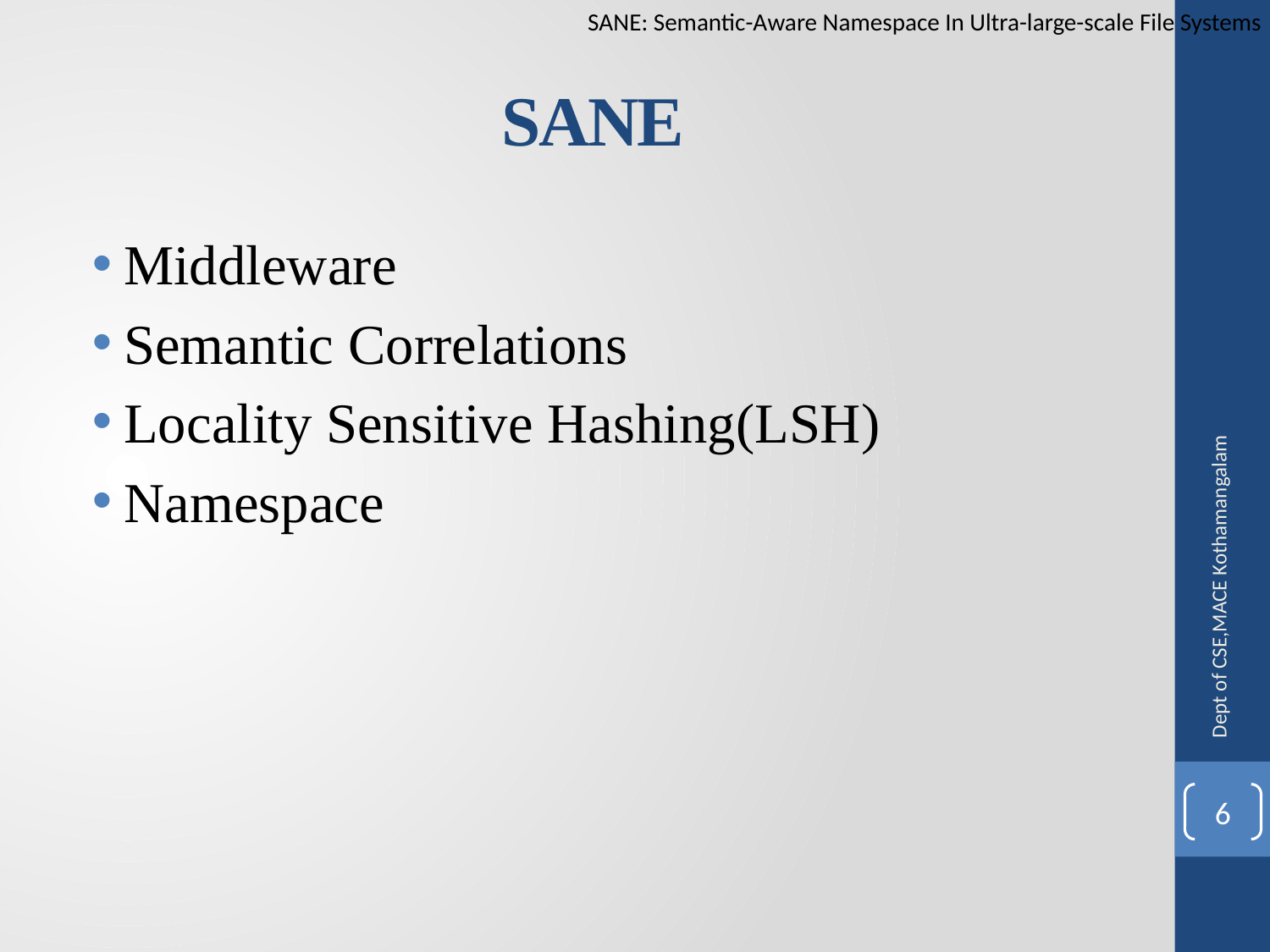

SANE: Semantic-Aware Namespace In Ultra-large-scale File Systems
# SANE
Middleware
Semantic Correlations
Locality Sensitive Hashing(LSH)
Namespace

Dept of CSE,MACE Kothamangalam
6